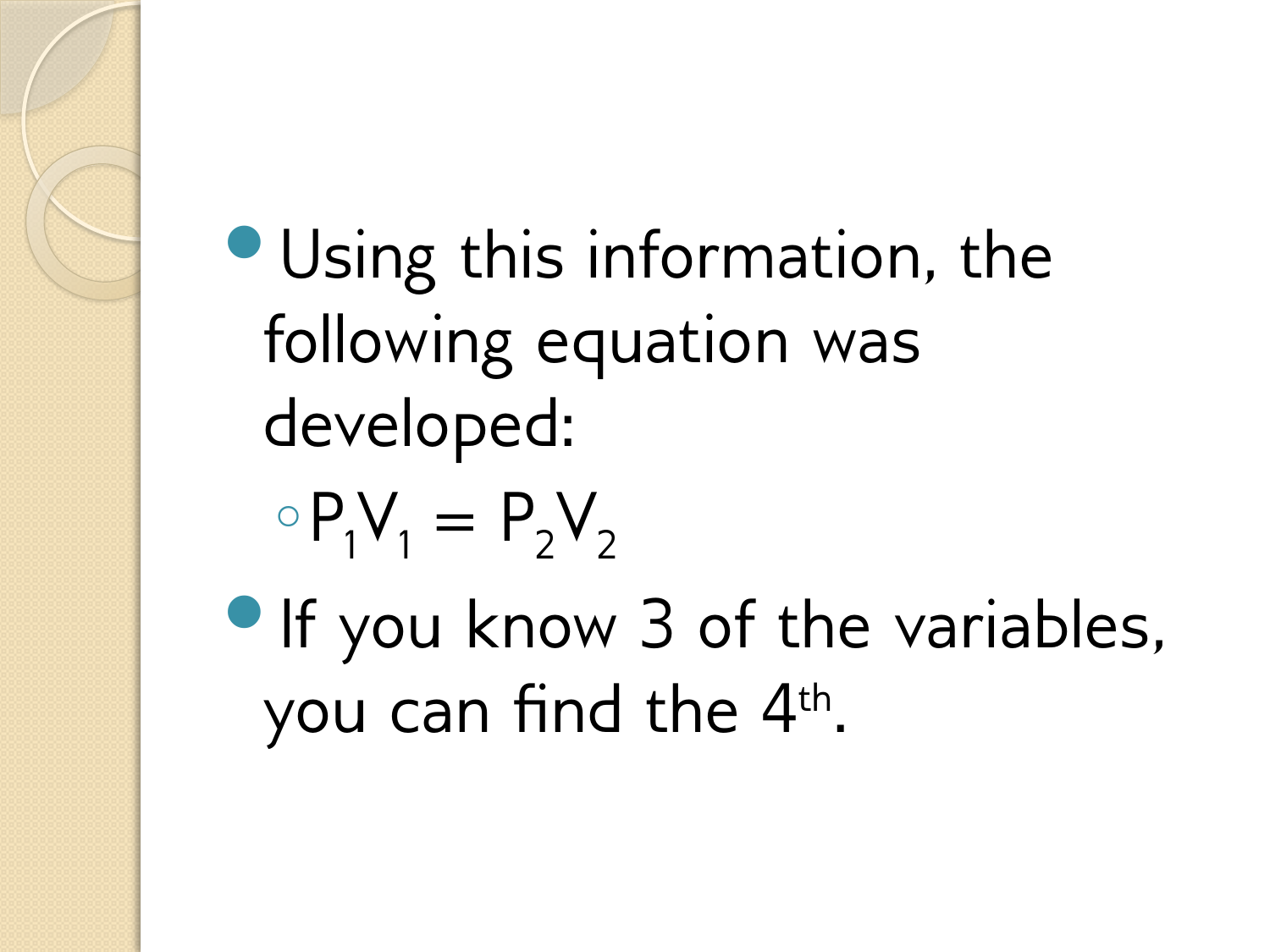

#
Using this information, the following equation was developed:
P1V1 = P2V2
If you know 3 of the variables, you can find the 4th.